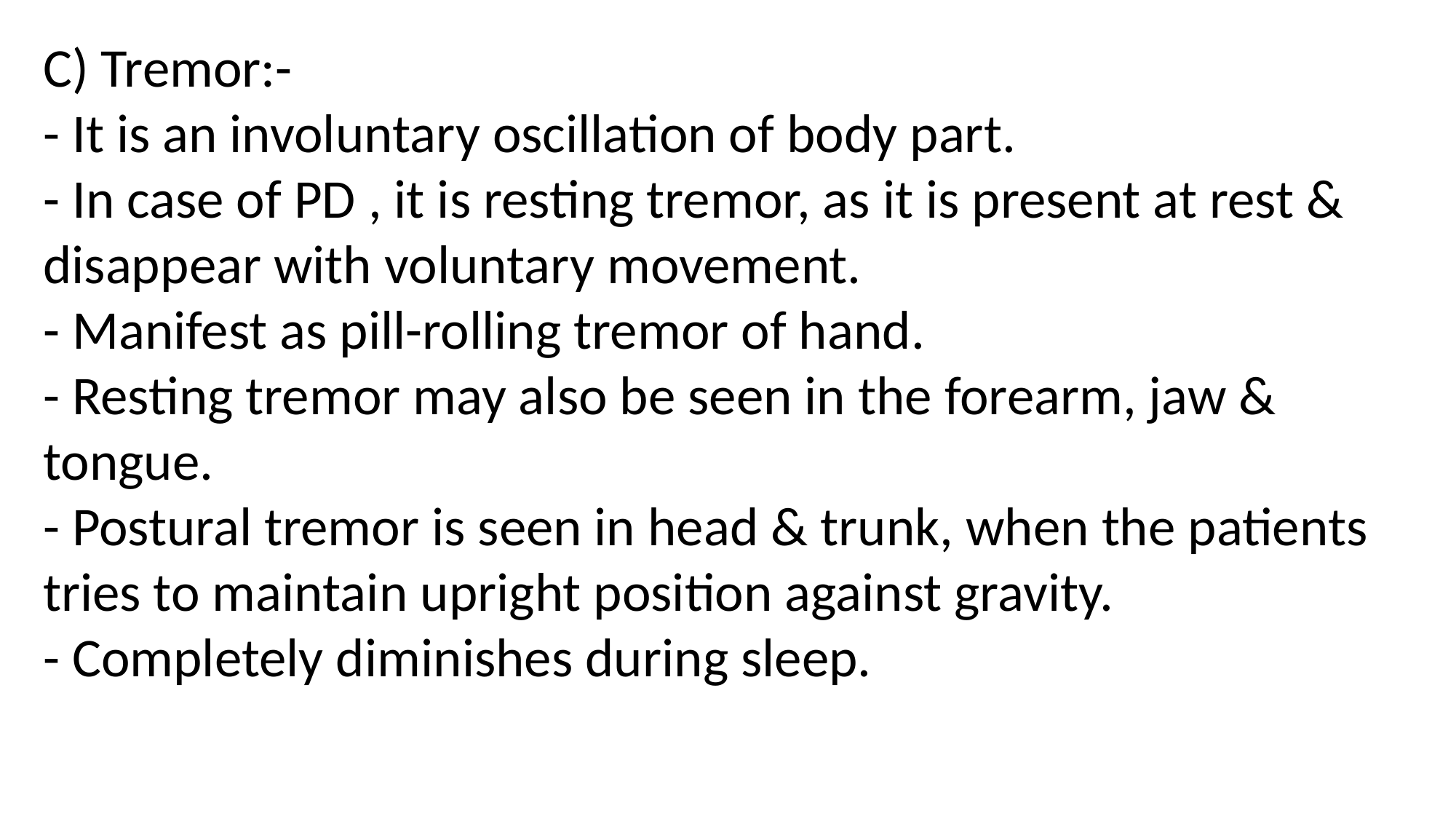

C) Tremor:-
- It is an involuntary oscillation of body part.
- In case of PD , it is resting tremor, as it is present at rest & disappear with voluntary movement.
- Manifest as pill-rolling tremor of hand.
- Resting tremor may also be seen in the forearm, jaw & tongue.
- Postural tremor is seen in head & trunk, when the patients tries to maintain upright position against gravity.
- Completely diminishes during sleep.